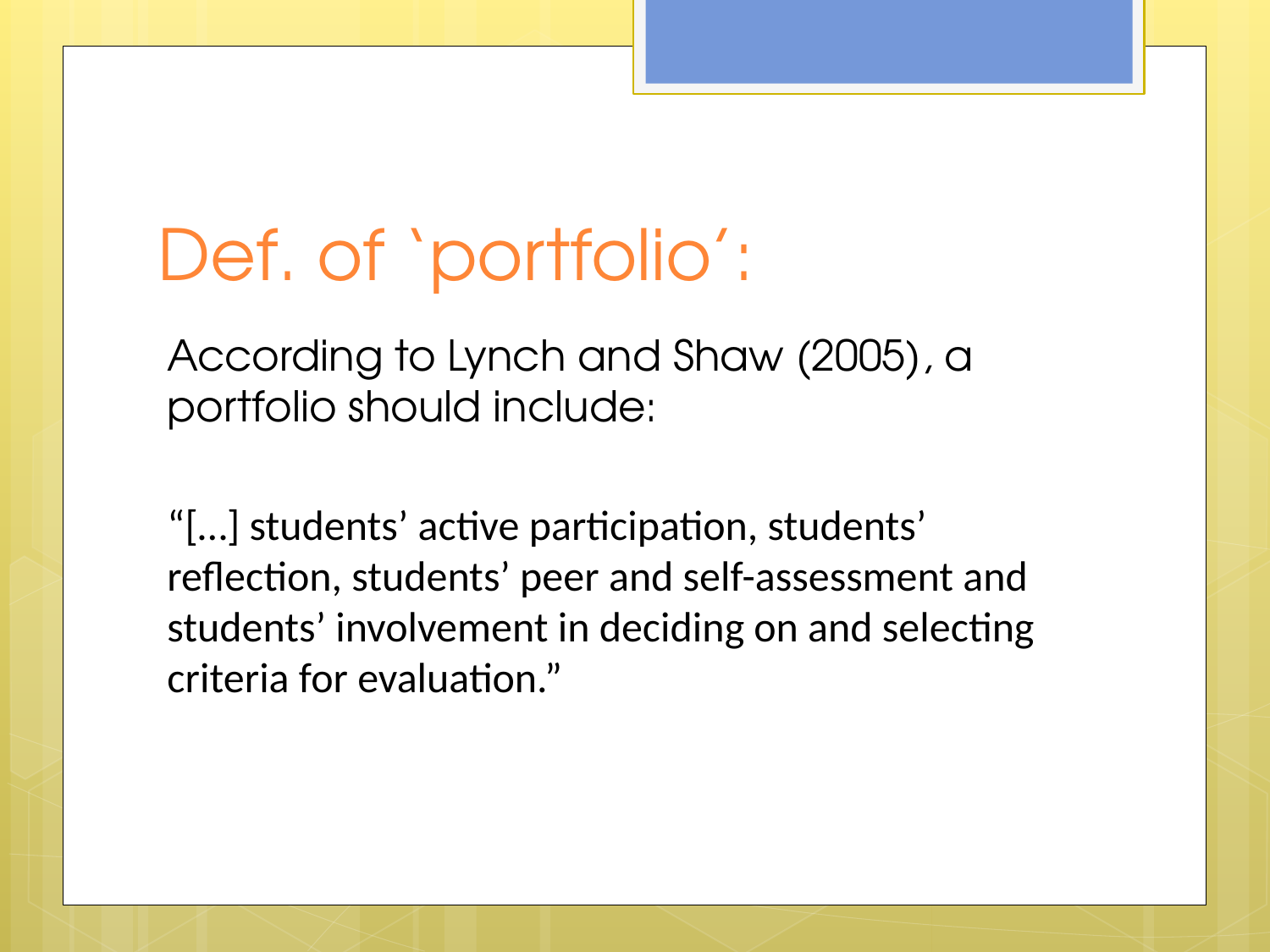

# Def. of ‘portfolio’:
According to Lynch and Shaw (2005), a portfolio should include:

“[…] students’ active participation, students’ reflection, students’ peer and self-assessment and students’ involvement in deciding on and selecting criteria for evaluation.”